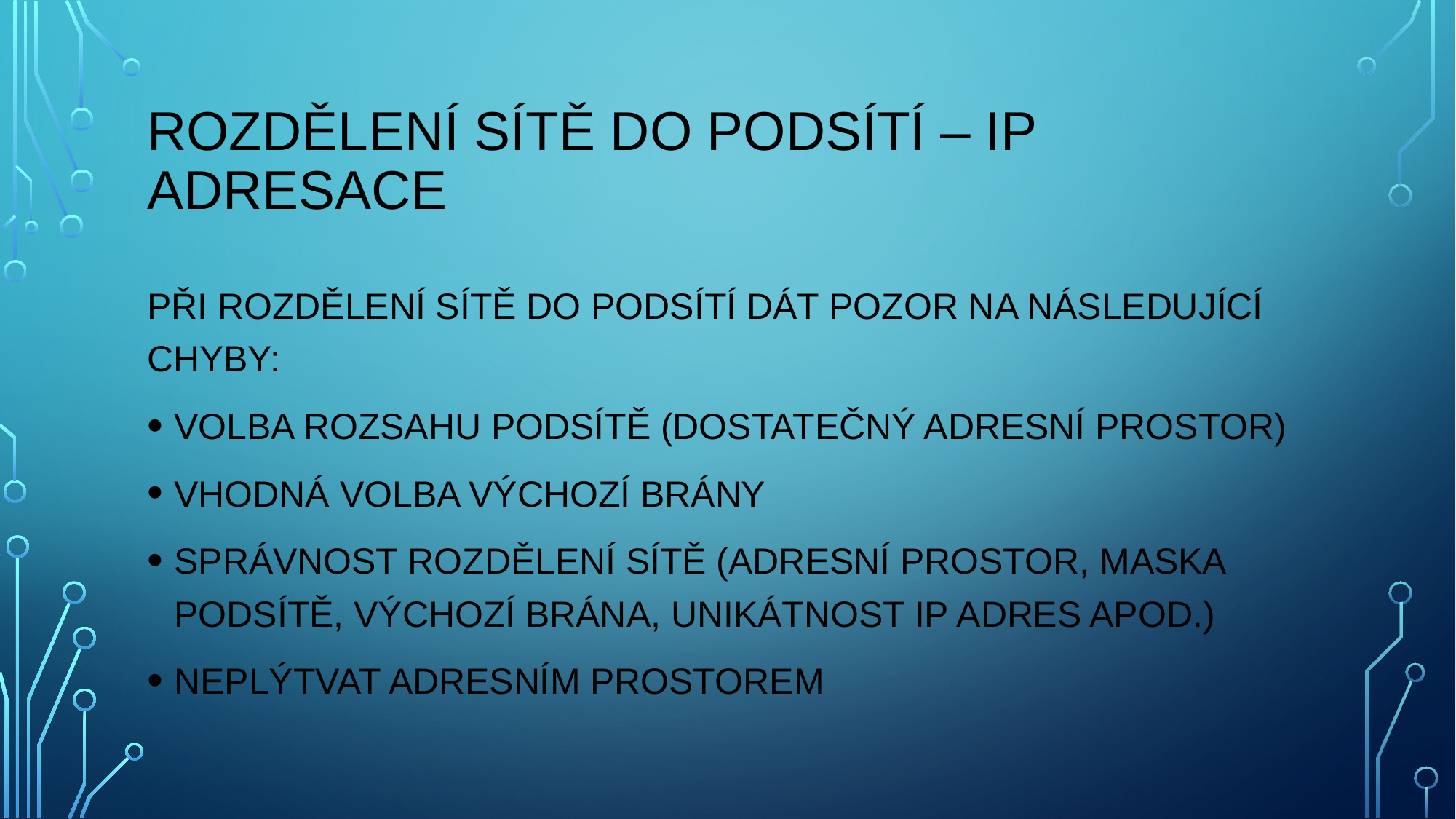

# Rozdělení sítě do podsítí – ip adresace
PŘI ROZDĚLENÍ SÍTĚ DO PODSÍTÍ DÁT POZOR NA NÁSLEDUJÍCÍ CHYBY:
VOLBA ROZSAHU PODSÍTĚ (DOSTATEČNÝ ADRESNÍ PROSTOR)
VHODNÁ VOLBA VÝCHOZÍ BRÁNY
SPRÁVNOST ROZDĚLENÍ SÍTĚ (ADRESNÍ PROSTOR, MASKA PODSÍTĚ, VÝCHOZÍ BRÁNA, UNIKÁTNOST IP ADRES APOD.)
NEPLÝTVAT ADRESNÍM PROSTOREM